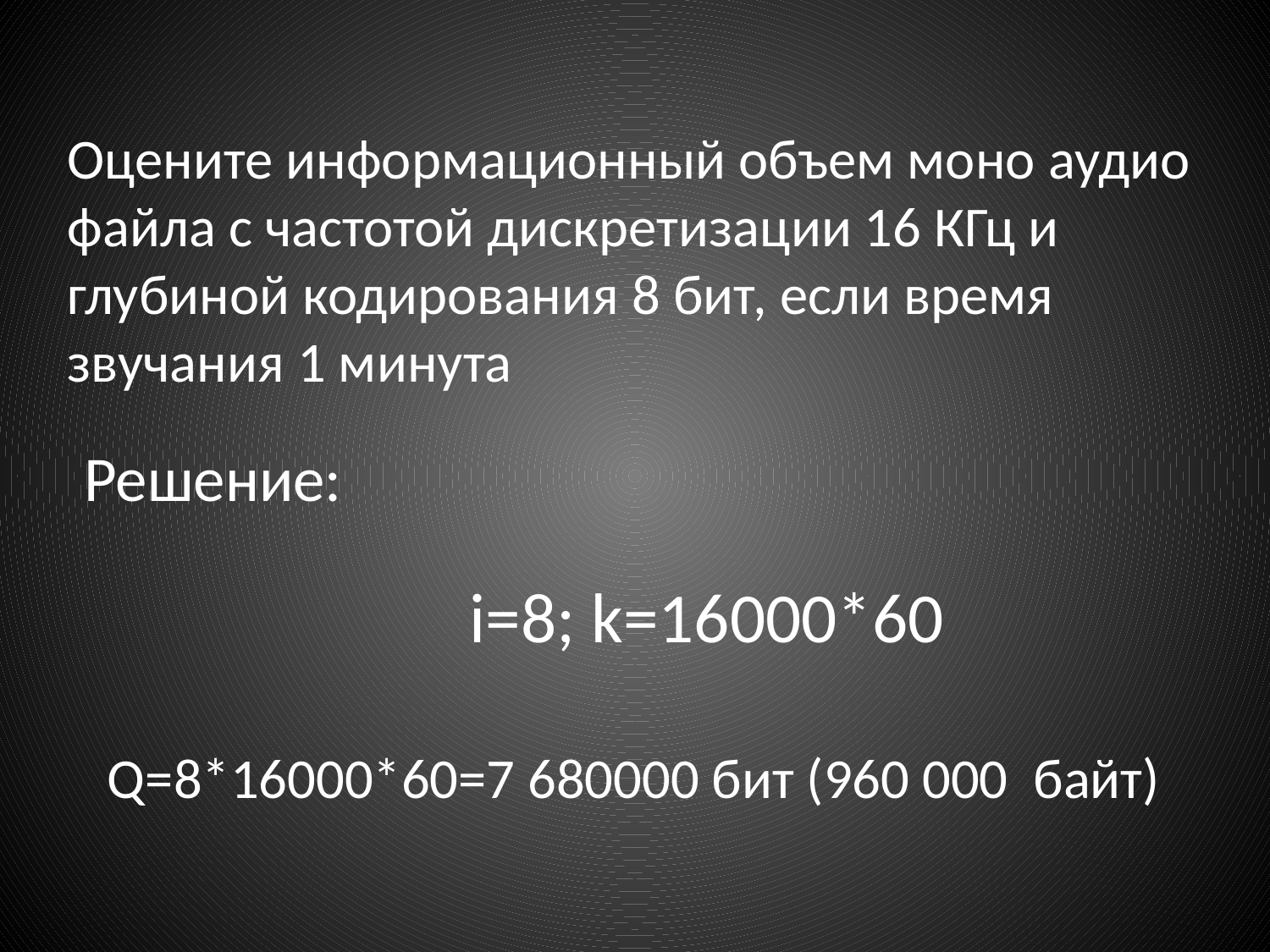

Оцените информационный объем моно аудио файла с частотой дискретизации 16 КГц и глубиной кодирования 8 бит, если время звучания 1 минута
Решение:
i=8; k=16000*60
Q=8*16000*60=7 680000 бит (960 000  байт)